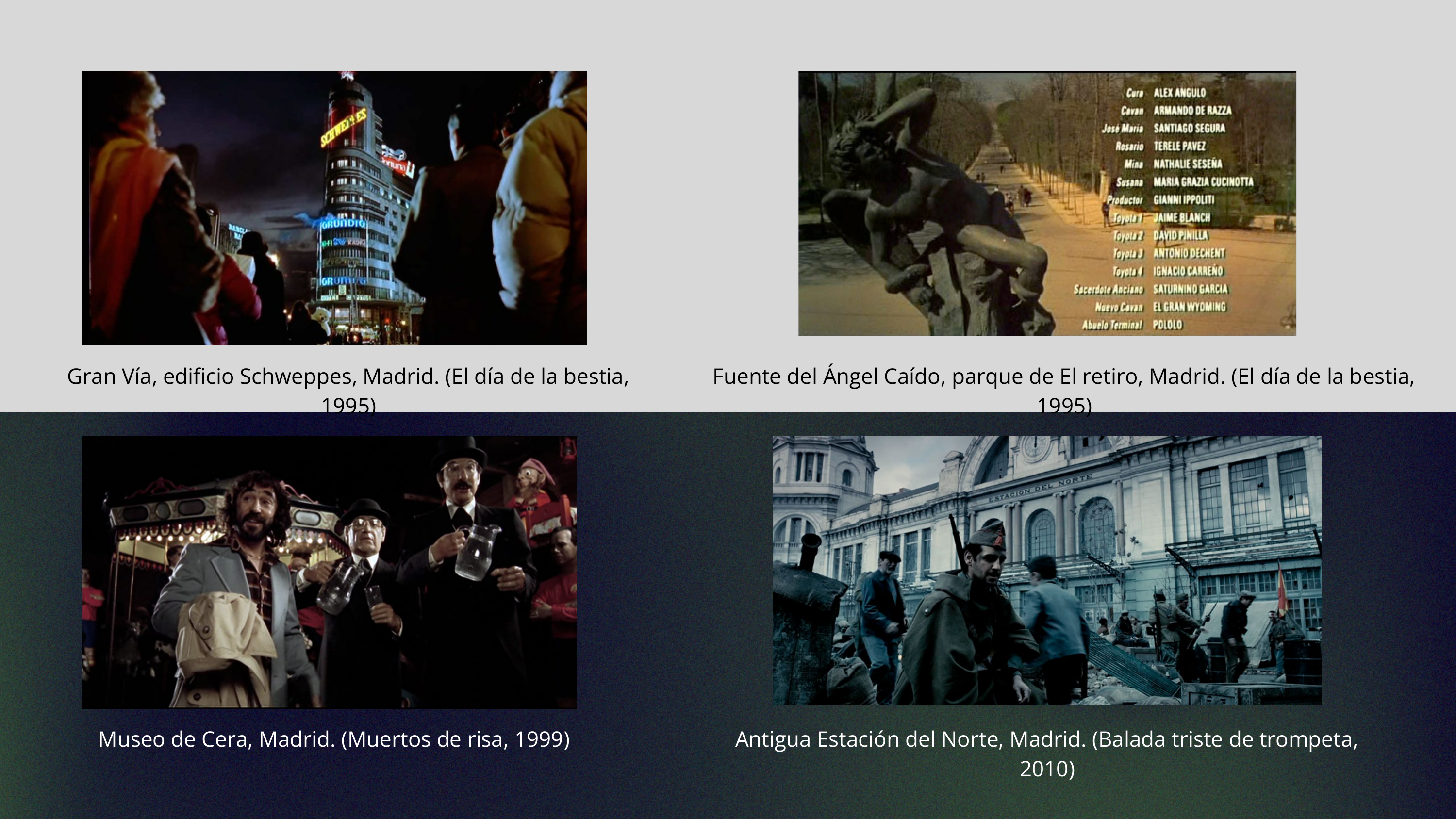

Gran Vía, edificio Schweppes, Madrid. (El día de la bestia, 1995)
Fuente del Ángel Caído, parque de El retiro, Madrid. (El día de la bestia, 1995)

Museo de Cera, Madrid. (Muertos de risa, 1999)
Antigua Estación del Norte, Madrid. (Balada triste de trompeta, 2010)